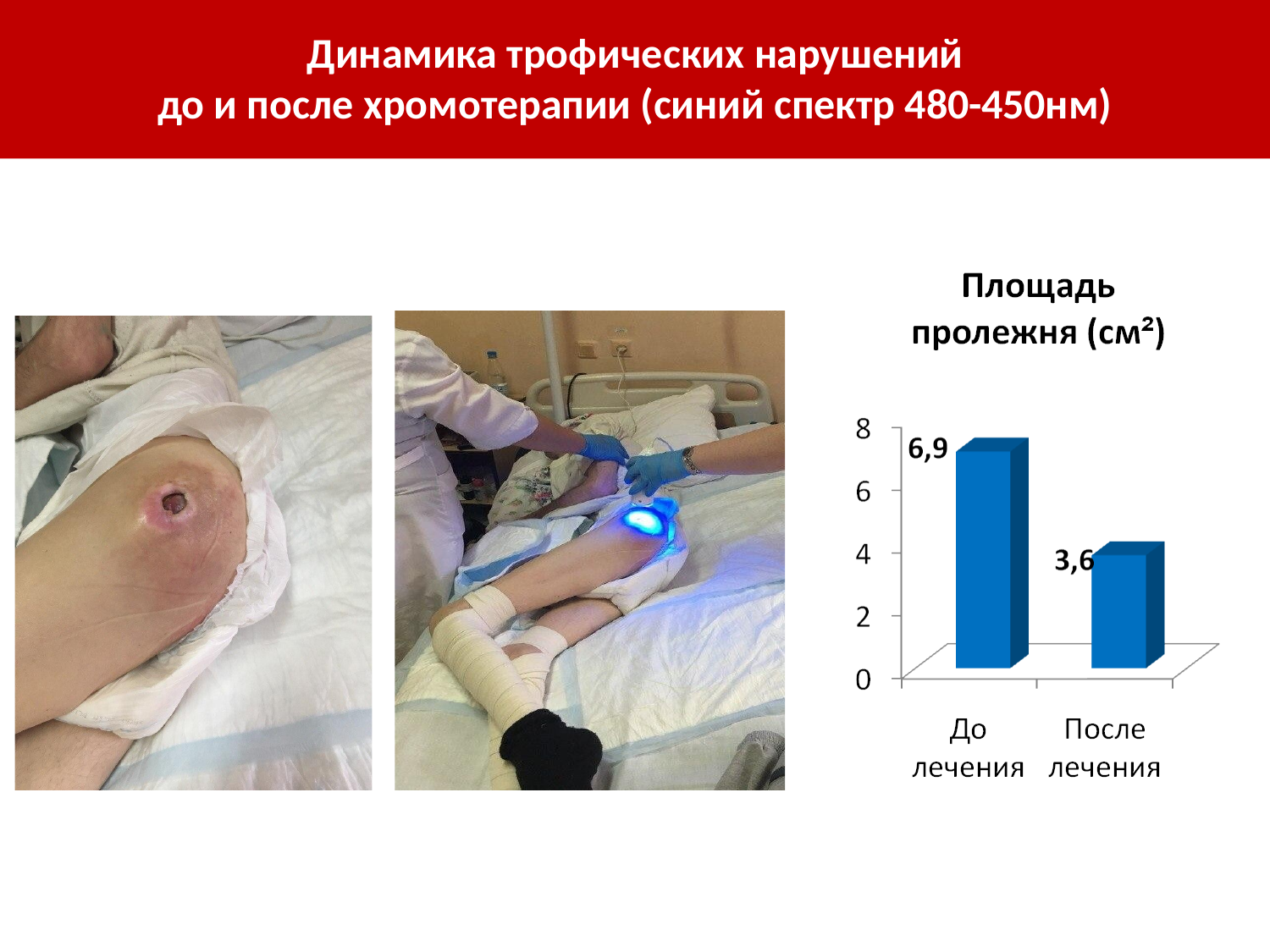

# Динамика трофических нарушений
до и после хромотерапии (синий спектр 480-450нм)